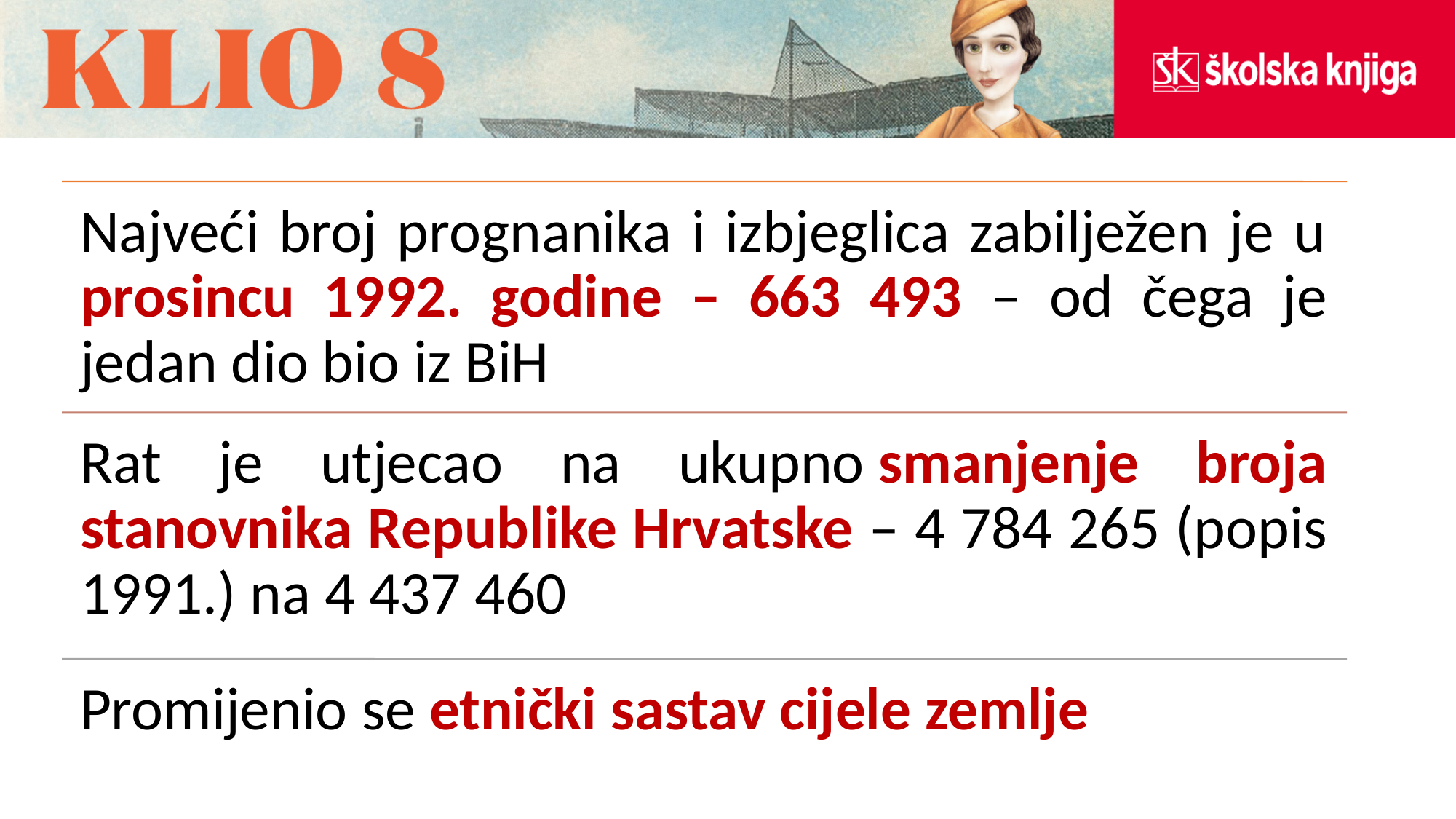

Najveći broj prognanika i izbjeglica zabilježen je u prosincu 1992. godine – 663 493 – od čega je jedan dio bio iz BiH
Rat je utjecao na ukupno smanjenje broja stanovnika Republike Hrvatske – 4 784 265 (popis 1991.) na 4 437 460
Promijenio se etnički sastav cijele zemlje